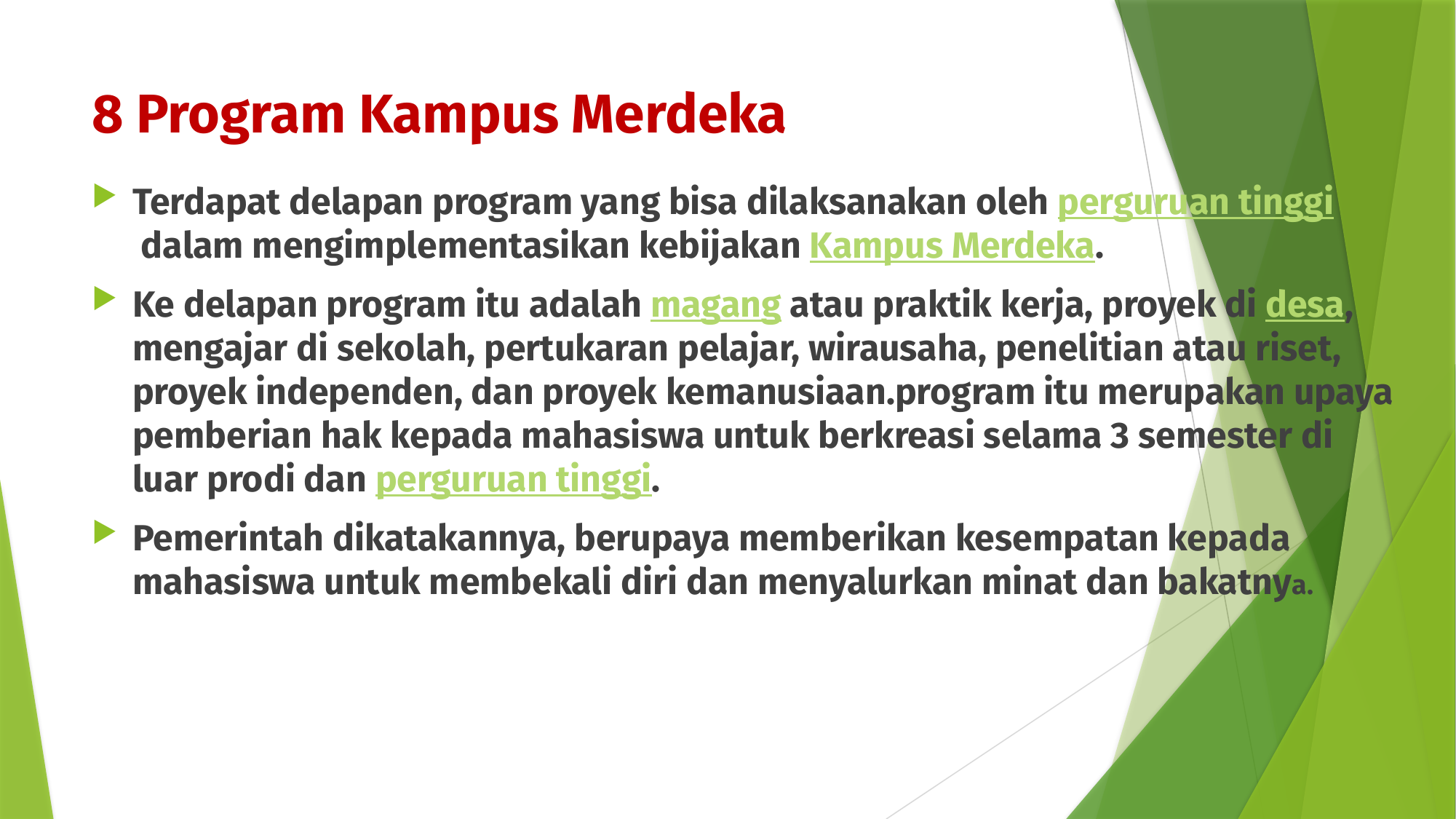

# 8 Program Kampus Merdeka
Terdapat delapan program yang bisa dilaksanakan oleh perguruan tinggi dalam mengimplementasikan kebijakan Kampus Merdeka.
Ke delapan program itu adalah magang atau praktik kerja, proyek di desa, mengajar di sekolah, pertukaran pelajar, wirausaha, penelitian atau riset, proyek independen, dan proyek kemanusiaan.program itu merupakan upaya pemberian hak kepada mahasiswa untuk berkreasi selama 3 semester di luar prodi dan perguruan tinggi.
Pemerintah dikatakannya, berupaya memberikan kesempatan kepada mahasiswa untuk membekali diri dan menyalurkan minat dan bakatnya.